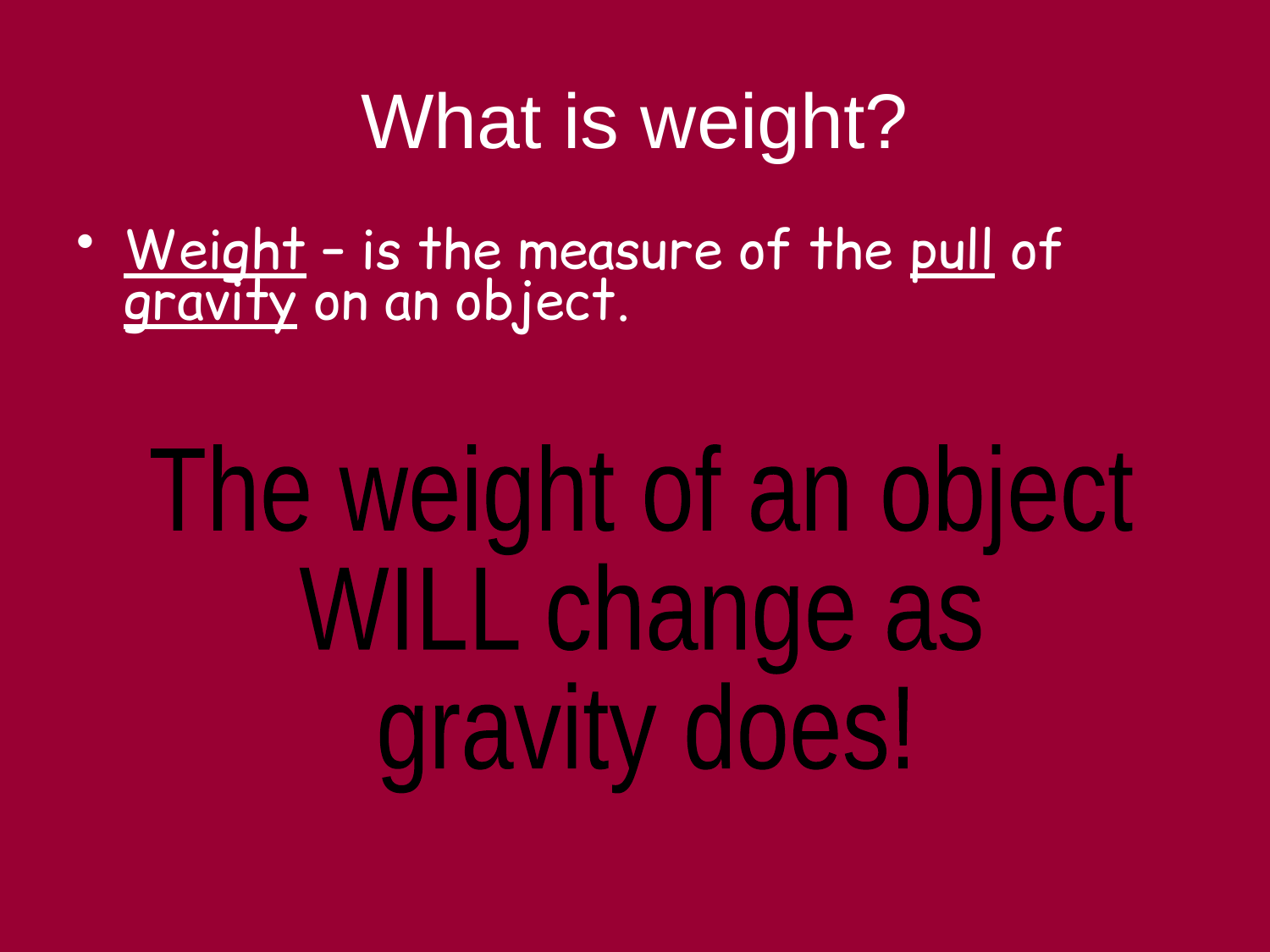

# What is weight?
Weight – is the measure of the pull of gravity on an object.
The weight of an object
WILL change as
gravity does!